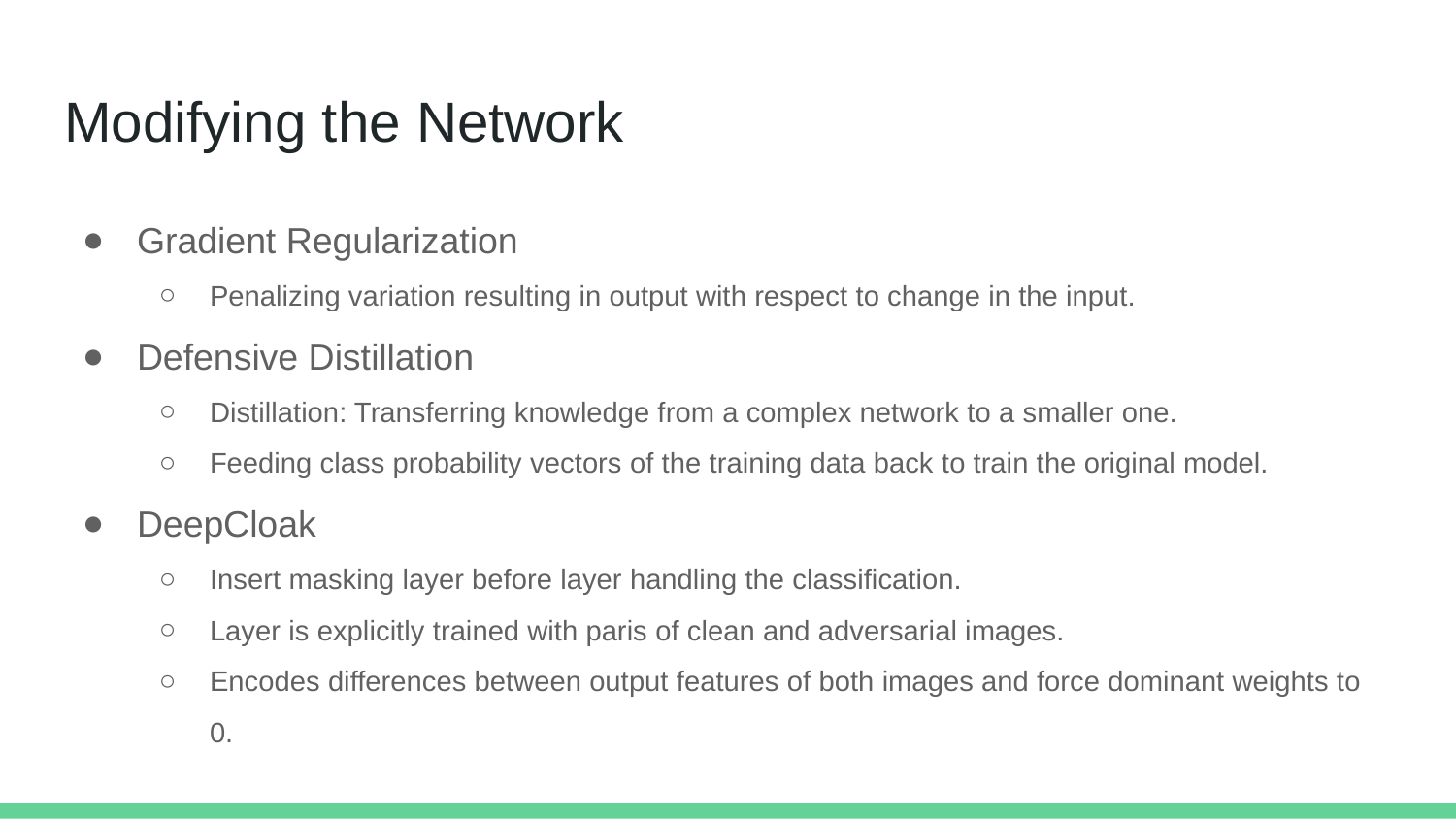

# Modifying the Network
Gradient Regularization
Penalizing variation resulting in output with respect to change in the input.
Defensive Distillation
Distillation: Transferring knowledge from a complex network to a smaller one.
Feeding class probability vectors of the training data back to train the original model.
DeepCloak
Insert masking layer before layer handling the classification.
Layer is explicitly trained with paris of clean and adversarial images.
Encodes differences between output features of both images and force dominant weights to 0.